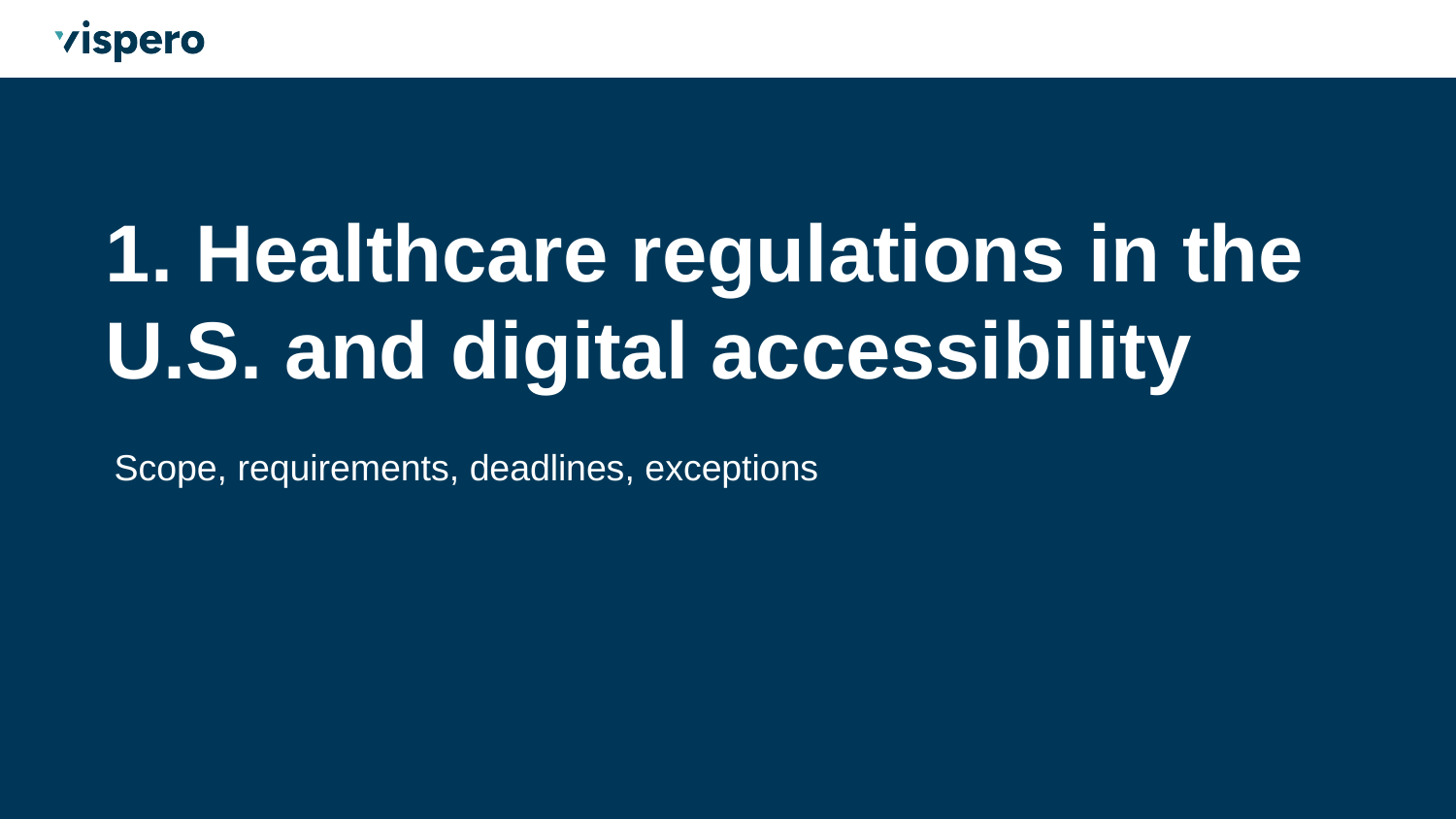

# 1. Healthcare regulations in the U.S. and digital accessibility
Scope, requirements, deadlines, exceptions